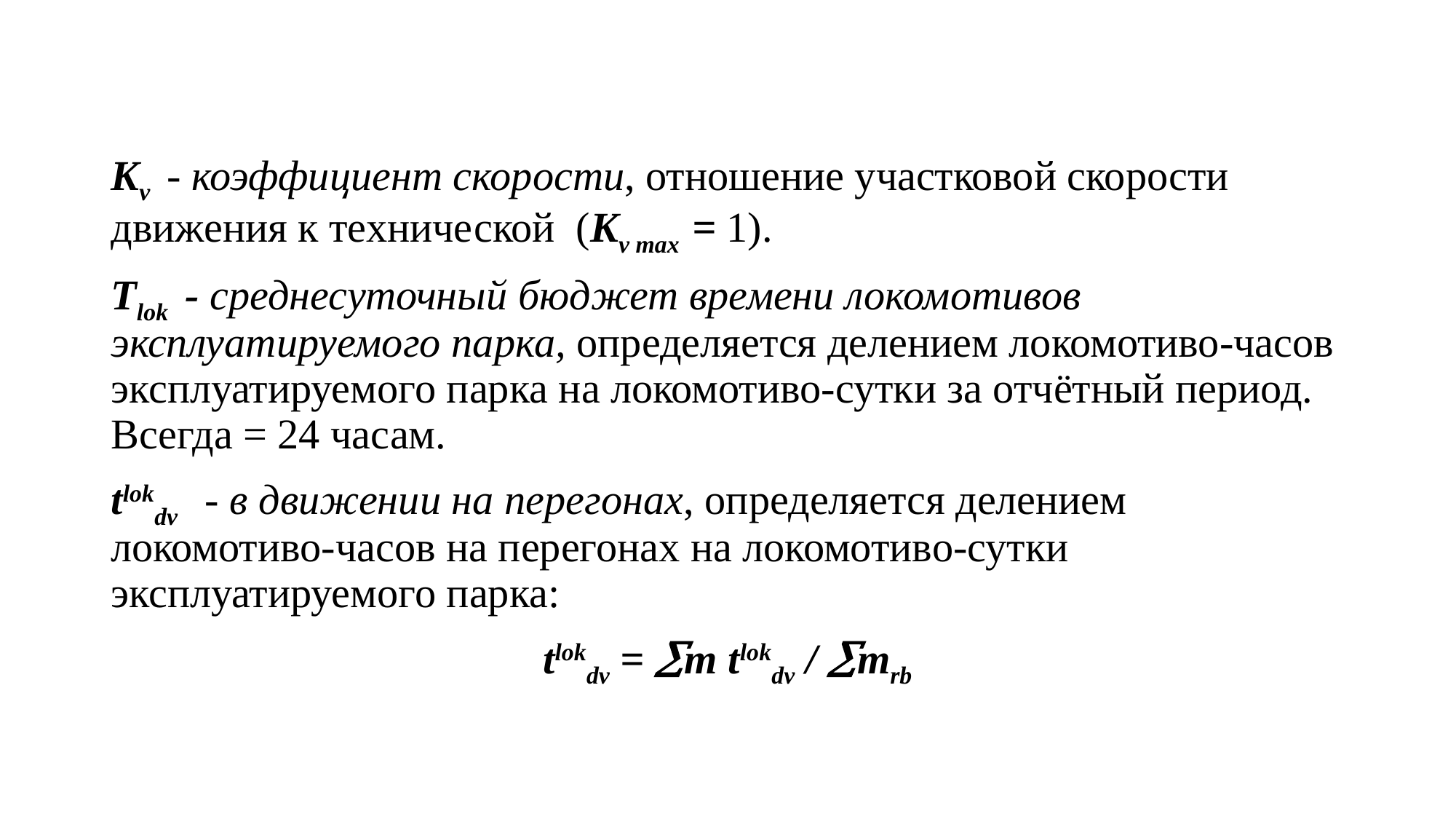

#
Kv  - коэффициент скорости, отношение участковой скорости движения к технической  (Kv max  = 1).
Tlok  - среднесуточный бюджет времени локомотивов эксплуатируемого парка, определяется делением локомотиво-часов эксплуатируемого парка на локомотиво-сутки за отчётный период. Всегда = 24 часам.
tlokdv   - в движении на перегонах, определяется делением локомотиво-часов на перегонах на локомотиво-сутки эксплуатируемого парка:
tlokdv = ∑m tlokdv / ∑mrb